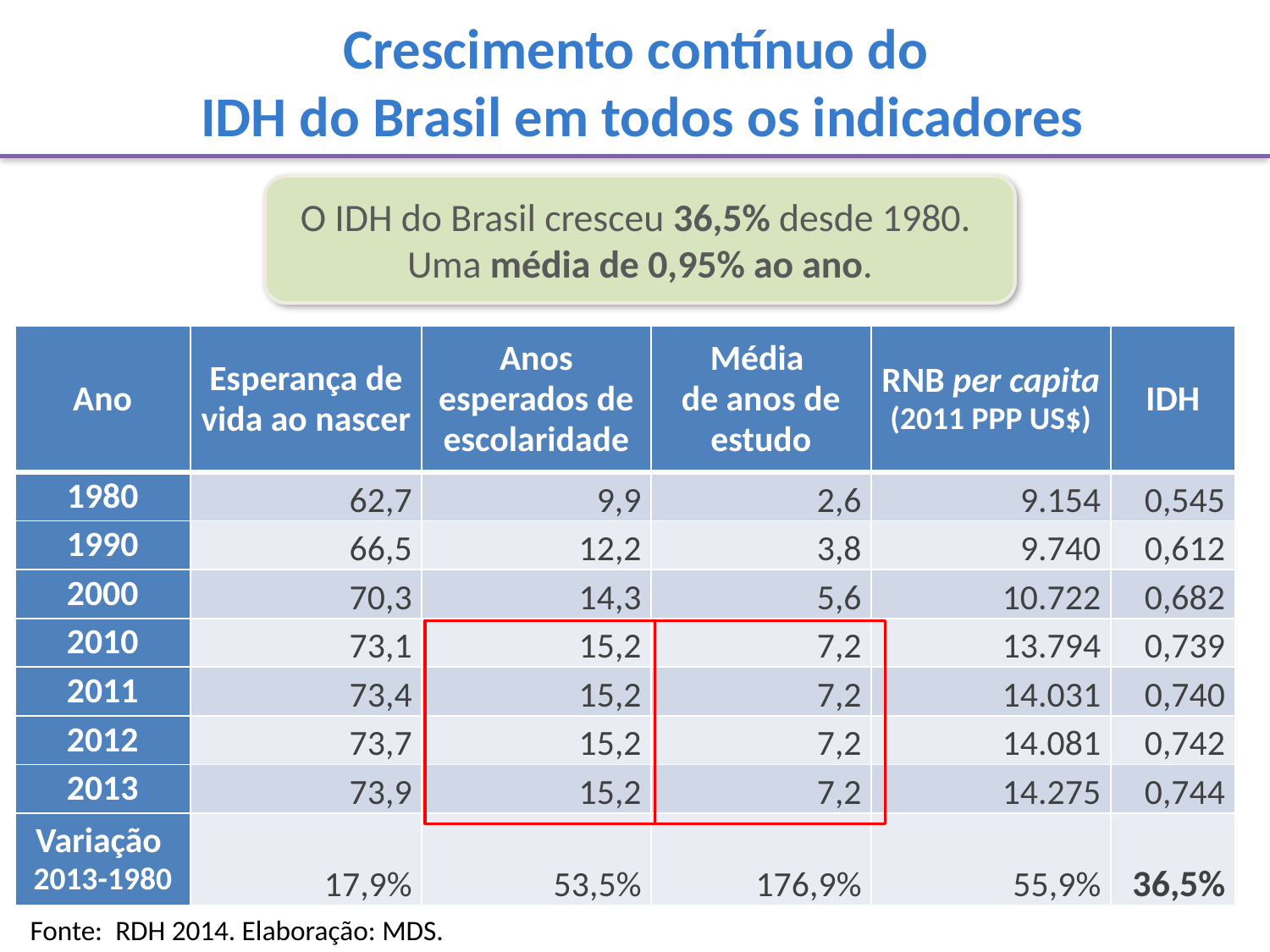

Crescimento contínuo do
IDH do Brasil em todos os indicadores
O IDH do Brasil cresceu 36,5% desde 1980.
Uma média de 0,95% ao ano.
| Ano | Esperança de vida ao nascer | Anos esperados de escolaridade | Média de anos de estudo | RNB per capita (2011 PPP US$) | IDH |
| --- | --- | --- | --- | --- | --- |
| 1980 | 62,7 | 9,9 | 2,6 | 9.154 | 0,545 |
| 1990 | 66,5 | 12,2 | 3,8 | 9.740 | 0,612 |
| 2000 | 70,3 | 14,3 | 5,6 | 10.722 | 0,682 |
| 2010 | 73,1 | 15,2 | 7,2 | 13.794 | 0,739 |
| 2011 | 73,4 | 15,2 | 7,2 | 14.031 | 0,740 |
| 2012 | 73,7 | 15,2 | 7,2 | 14.081 | 0,742 |
| 2013 | 73,9 | 15,2 | 7,2 | 14.275 | 0,744 |
| Variação 2013-1980 | 17,9% | 53,5% | 176,9% | 55,9% | 36,5% |

Fonte:  RDH 2014. Elaboração: MDS.